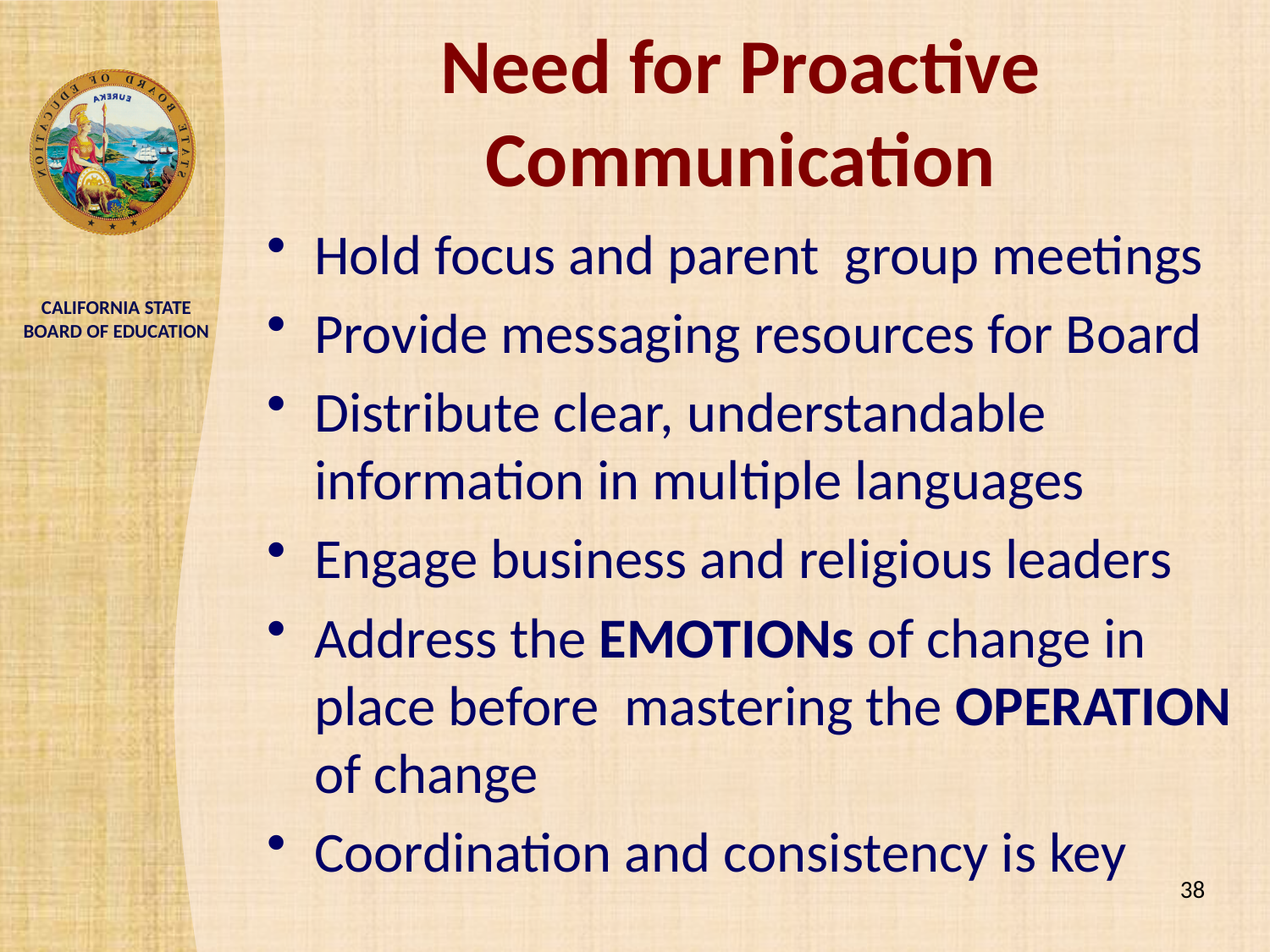

# Need for Proactive Communication
Hold focus and parent  group meetings
Provide messaging resources for Board
Distribute clear, understandable information in multiple languages
Engage business and religious leaders
Address the EMOTIONs of change in place before  mastering the OPERATION of change
Coordination and consistency is key

38